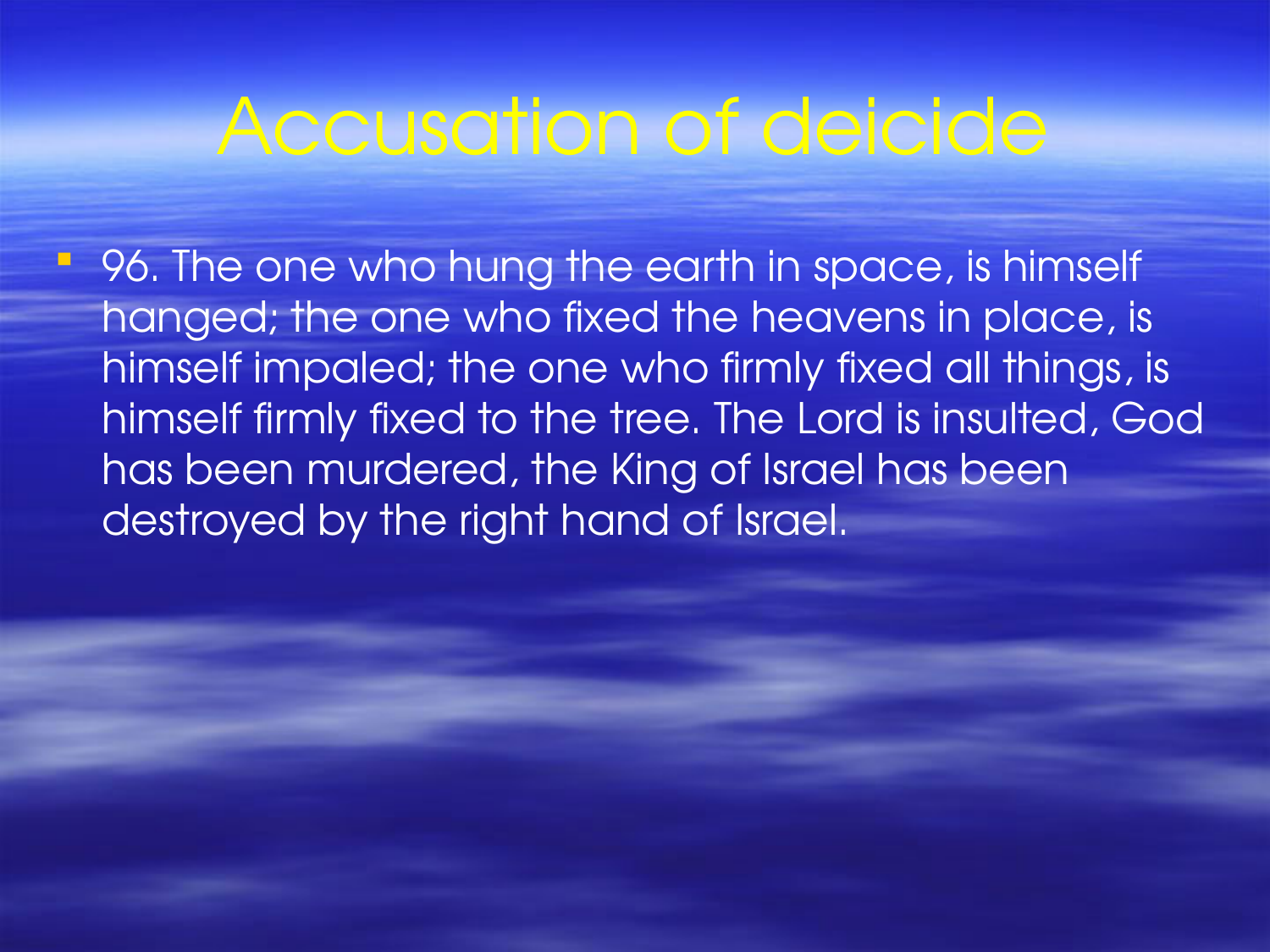

# Accusation of deicide
96. The one who hung the earth in space, is himself hanged; the one who fixed the heavens in place, is himself impaled; the one who firmly fixed all things, is himself firmly fixed to the tree. The Lord is insulted, God has been murdered, the King of Israel has been destroyed by the right hand of Israel.